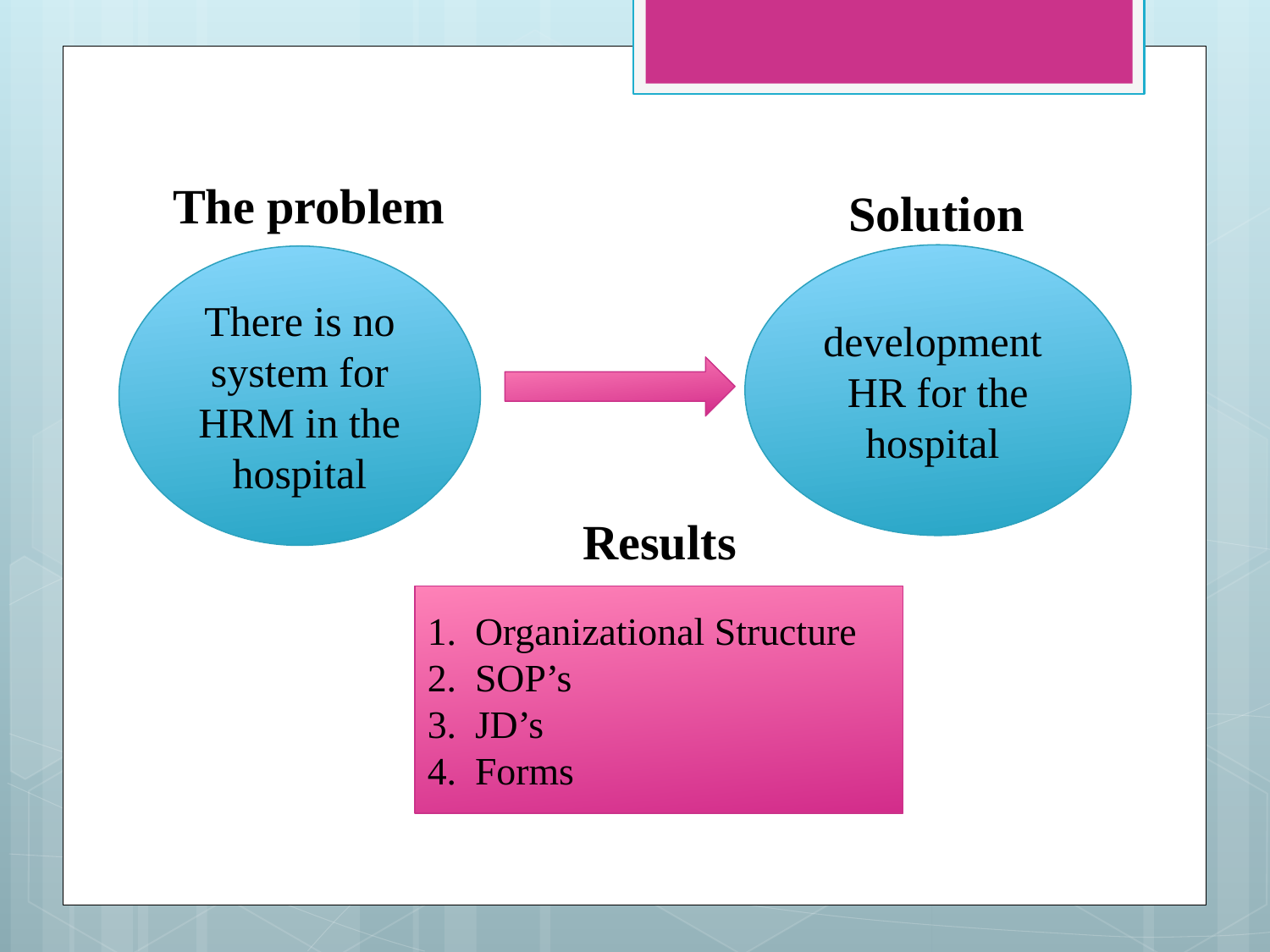

The problem
Solution
development  HR for the hospital
There is no system for HRM in the hospital

Results
Organizational Structure
SOP’s
JD’s
Forms